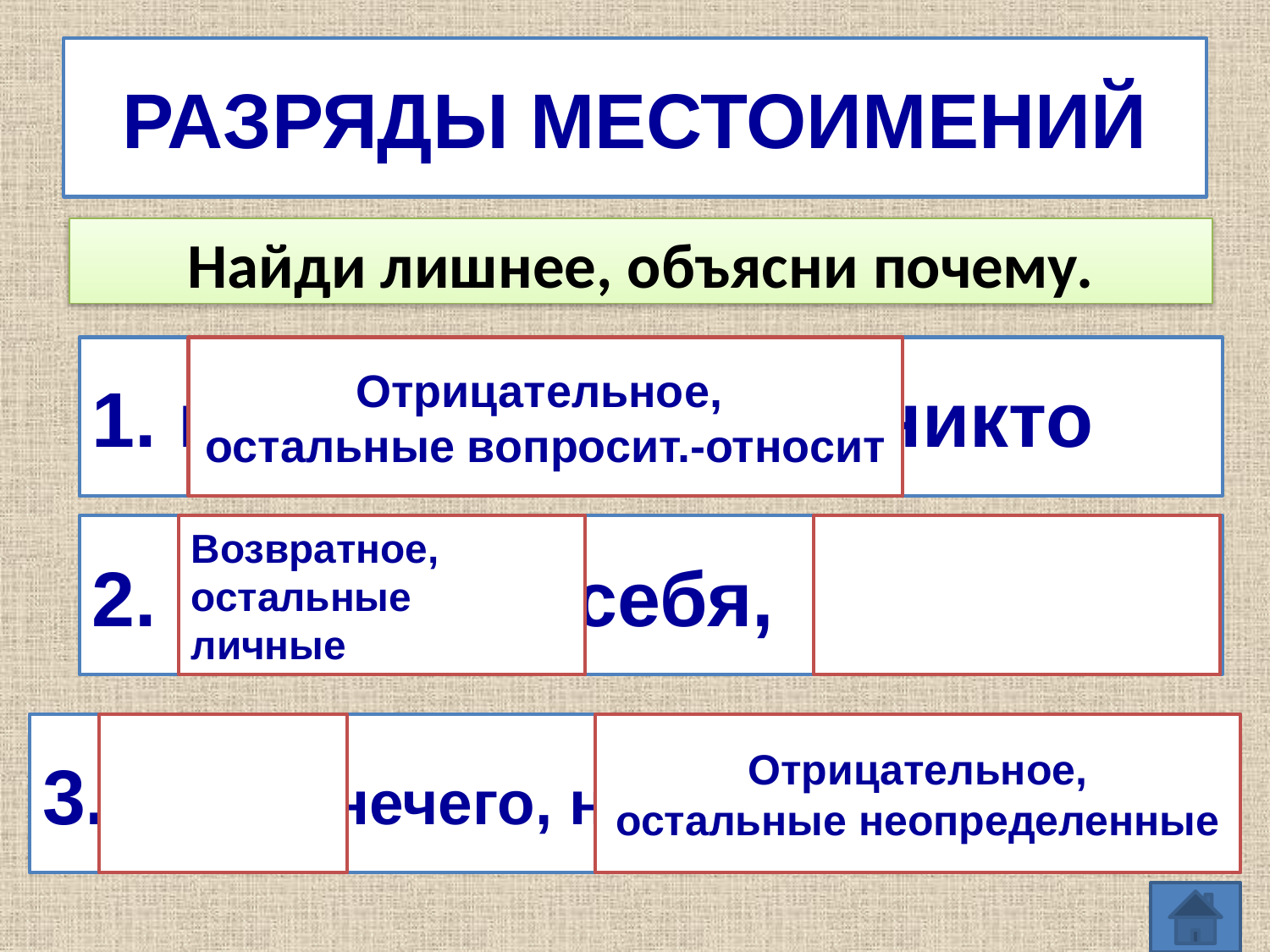

# РАЗРЯДЫ МЕСТОИМЕНИЙ
Найди лишнее, объясни почему.
1. кто, сколько, чей, никто
Отрицательное,
остальные вопросит.-относит
2. их,   вас,   себя,     меня
Возвратное, остальные личные

3. некто, нечего, некий, несколько

Отрицательное,
остальные неопределенные